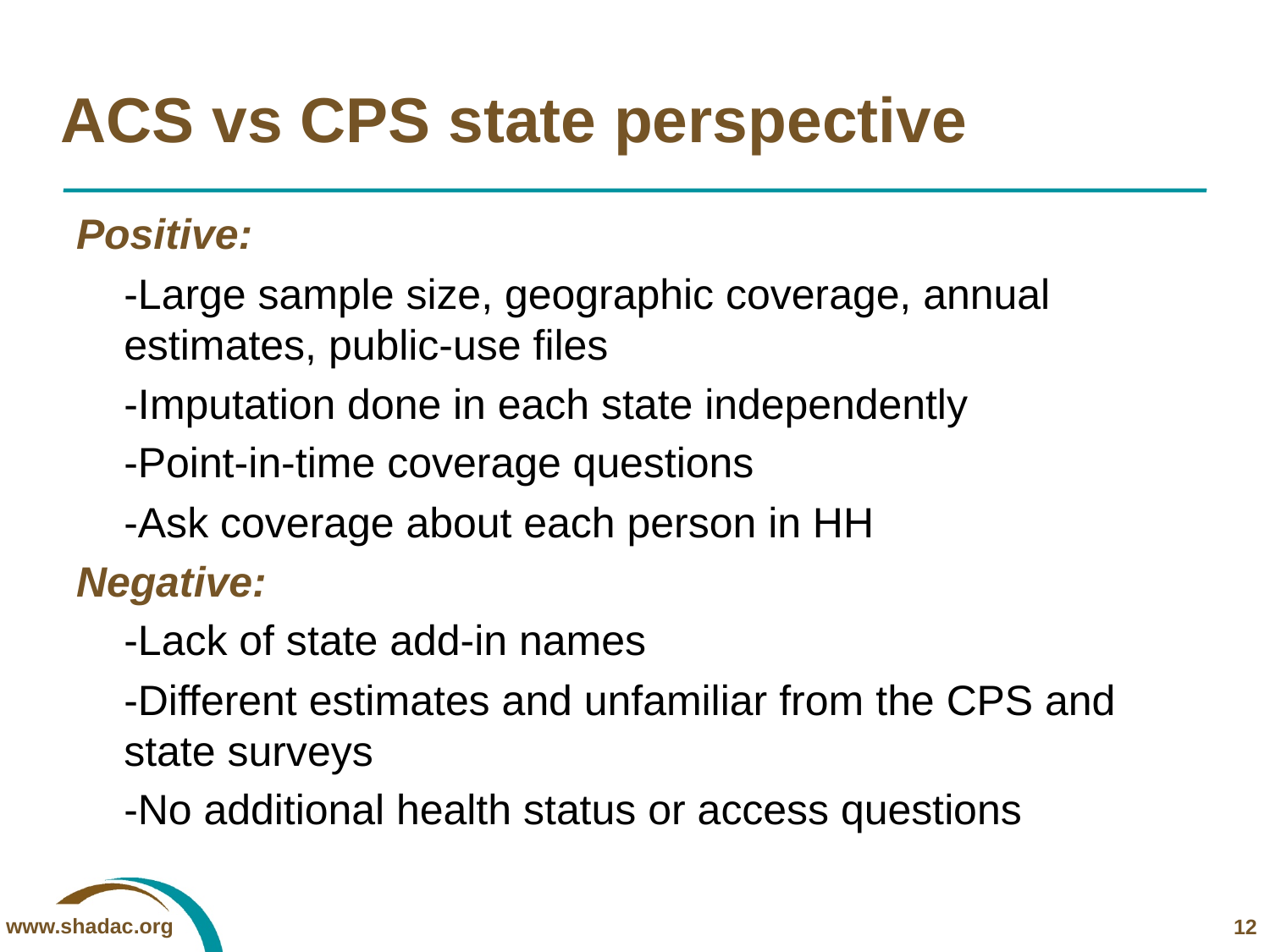

# ACS vs CPS state perspective
Positive:
	-Large sample size, geographic coverage, annual estimates, public-use files
	-Imputation done in each state independently
	-Point-in-time coverage questions
	-Ask coverage about each person in HH
Negative:
	-Lack of state add-in names
	-Different estimates and unfamiliar from the CPS and state surveys
	-No additional health status or access questions

12